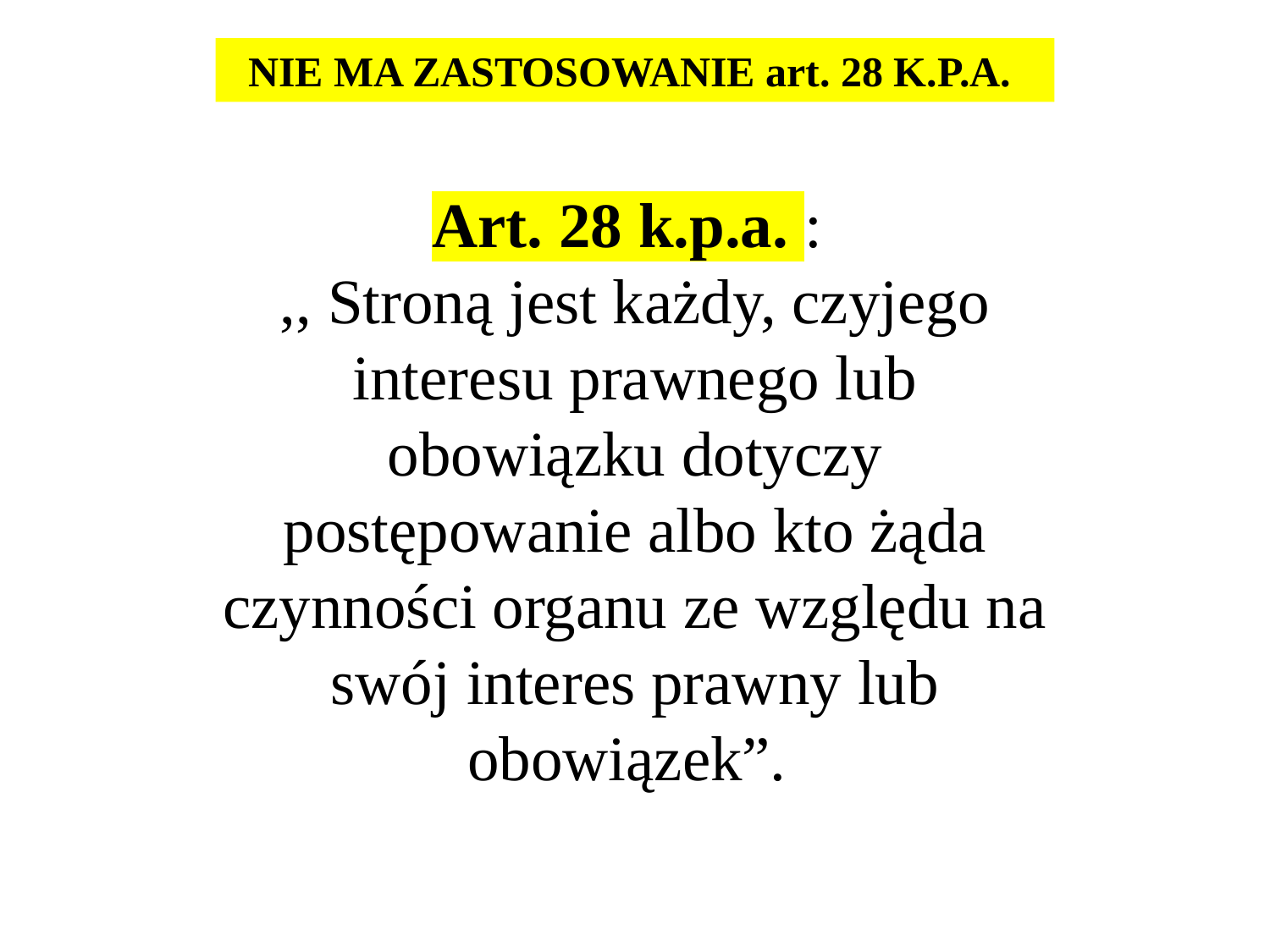

NIE MA ZASTOSOWANIE art. 28 K.P.A.

Art. 28 k.p.a. :
,, Stroną jest każdy, czyjego interesu prawnego lub obowiązku dotyczy postępowanie albo kto żąda czynności organu ze względu na swój interes prawny lub obowiązek”.